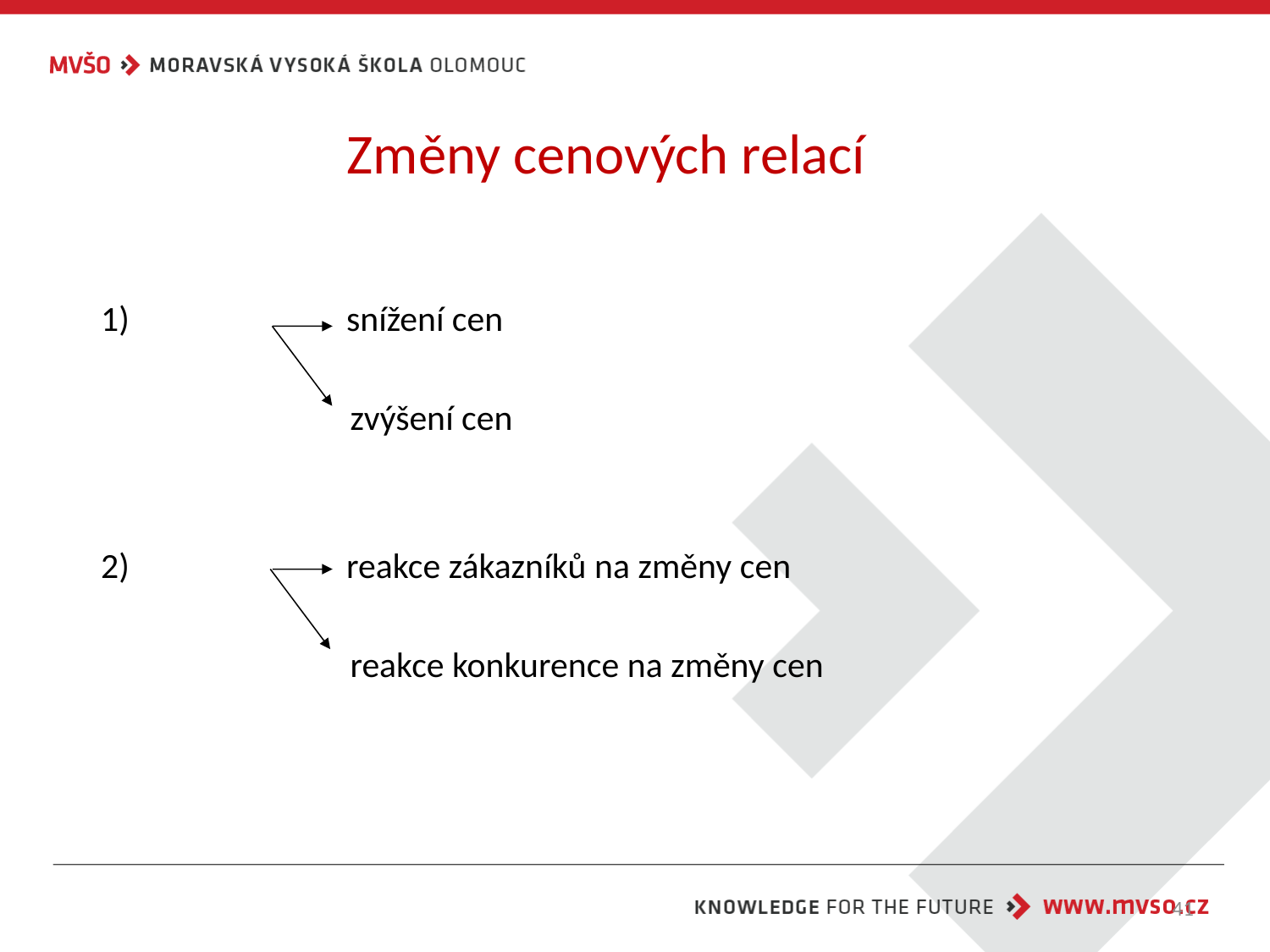

Změny cenových relací

1)                           snížení cen

                               zvýšení cen

2)                           reakce zákazníků na změny cen

                               reakce konkurence na změny cen

41